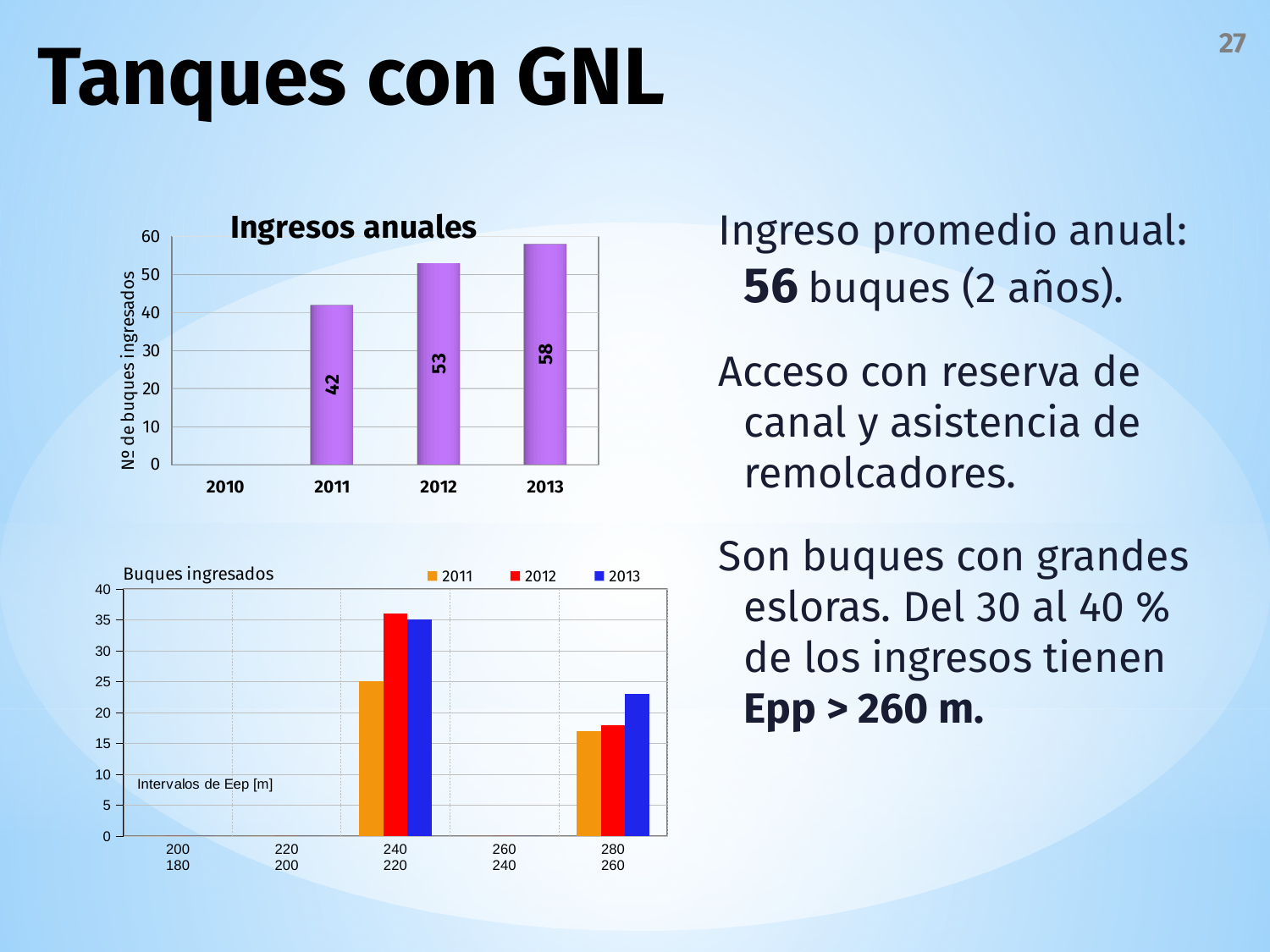

27
# Tanques con GNL

[unsupported chart]

Ingreso promedio anual: 56 buques (2 años).
Acceso con reserva de canal y asistencia de remolcadores.
Son buques con grandes esloras. Del 30 al 40 % de los ingresos tienen Epp > 260 m.

### Chart: Buques ingresados

| Category |  |  |  |
|---|---|---|---|
| 200 | 0.0 | 0.0 | 0.0 |
| 220 | 0.0 | 0.0 | 0.0 |
| 240 | 25.0 | 36.0 | 35.0 |
| 260 | 0.0 | 0.0 | 0.0 |
| 280 | 17.0 | 18.0 | 23.0 |